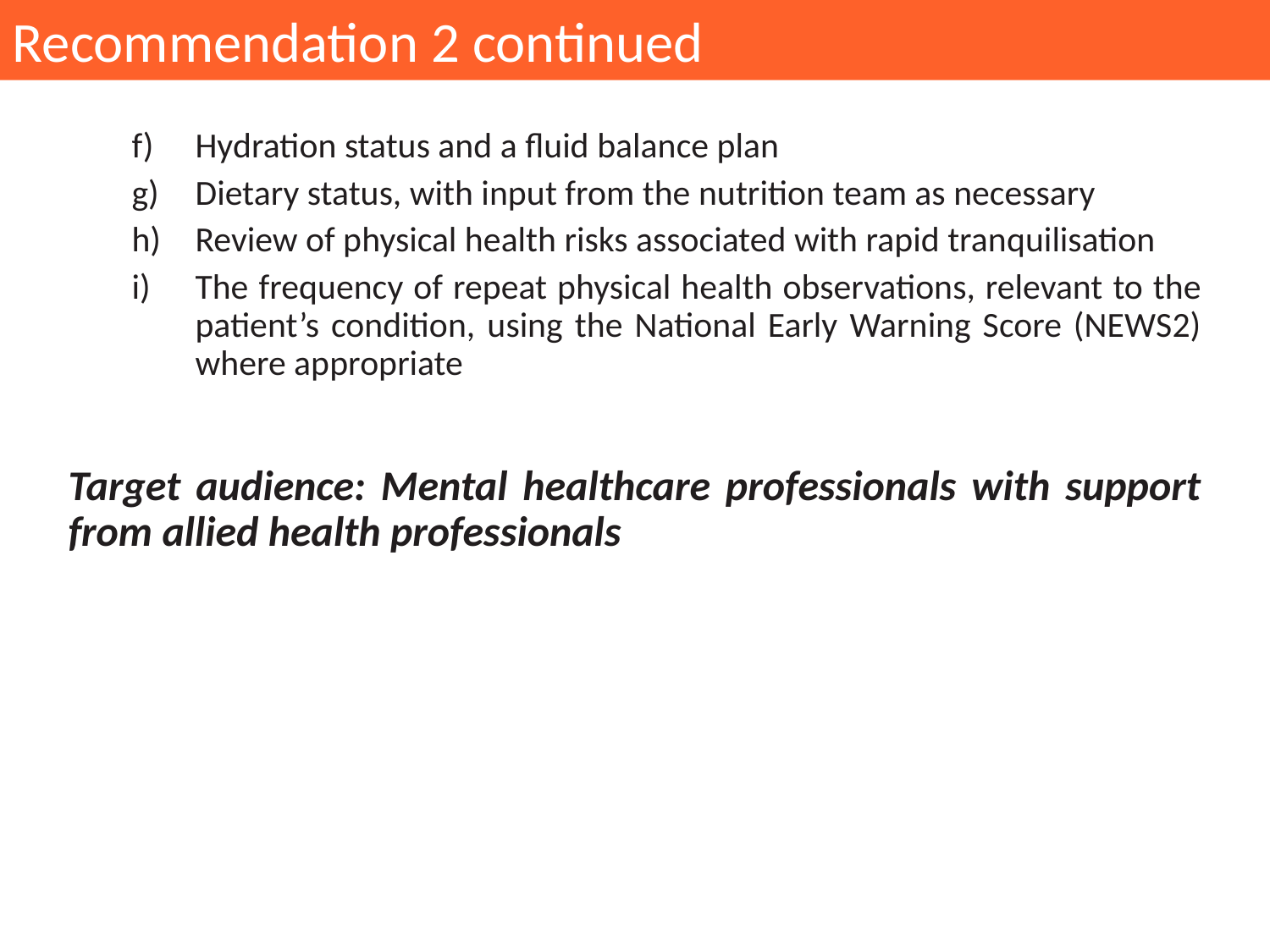

Recommendation 2 continued
Hydration status and a fluid balance plan
Dietary status, with input from the nutrition team as necessary
Review of physical health risks associated with rapid tranquilisation
The frequency of repeat physical health observations, relevant to the patient’s condition, using the National Early Warning Score (NEWS2) where appropriate

Target audience: Mental healthcare professionals with support from allied health professionals